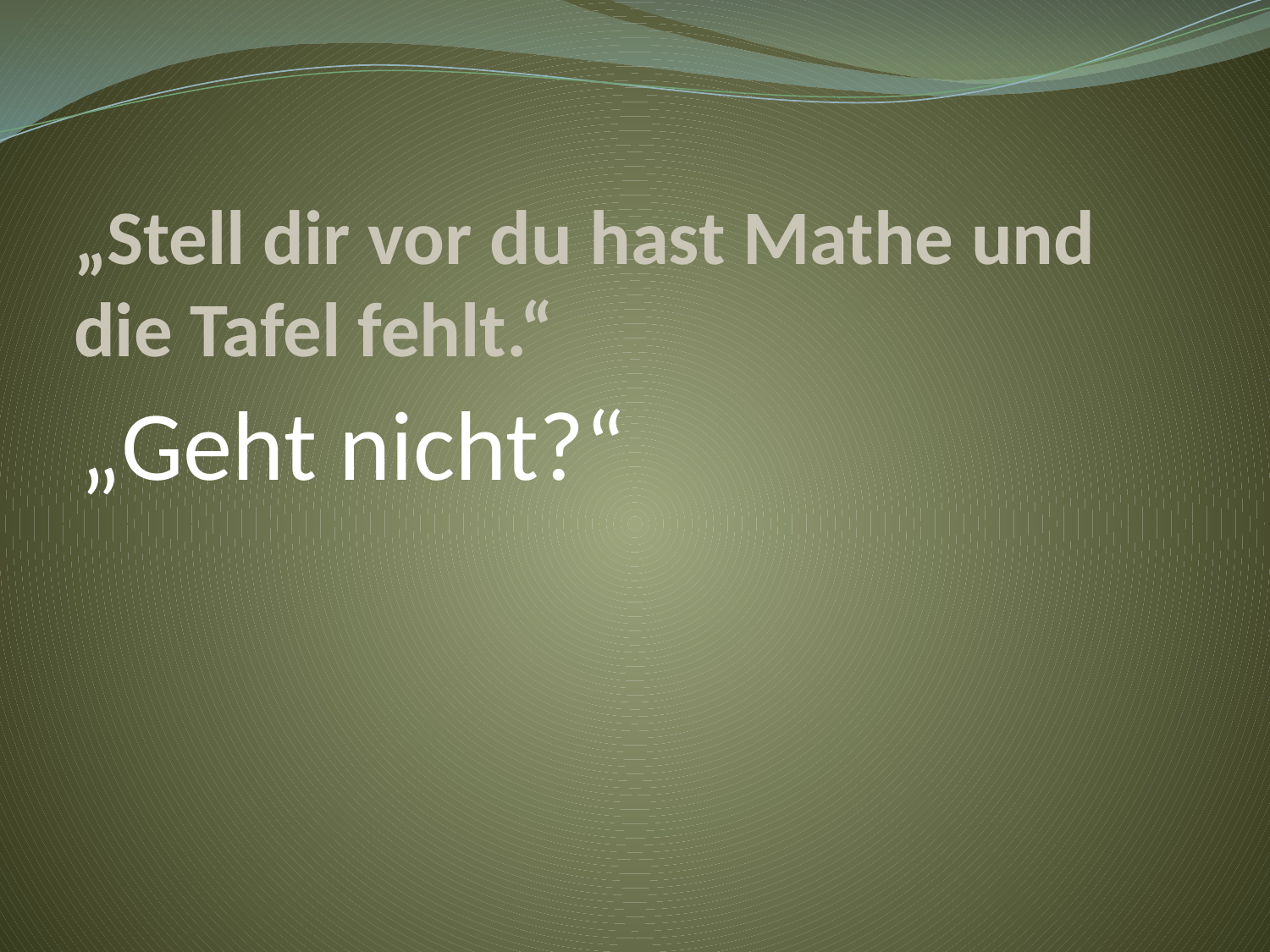

# „Stell dir vor du hast Mathe und die Tafel fehlt.“
„Geht nicht?“